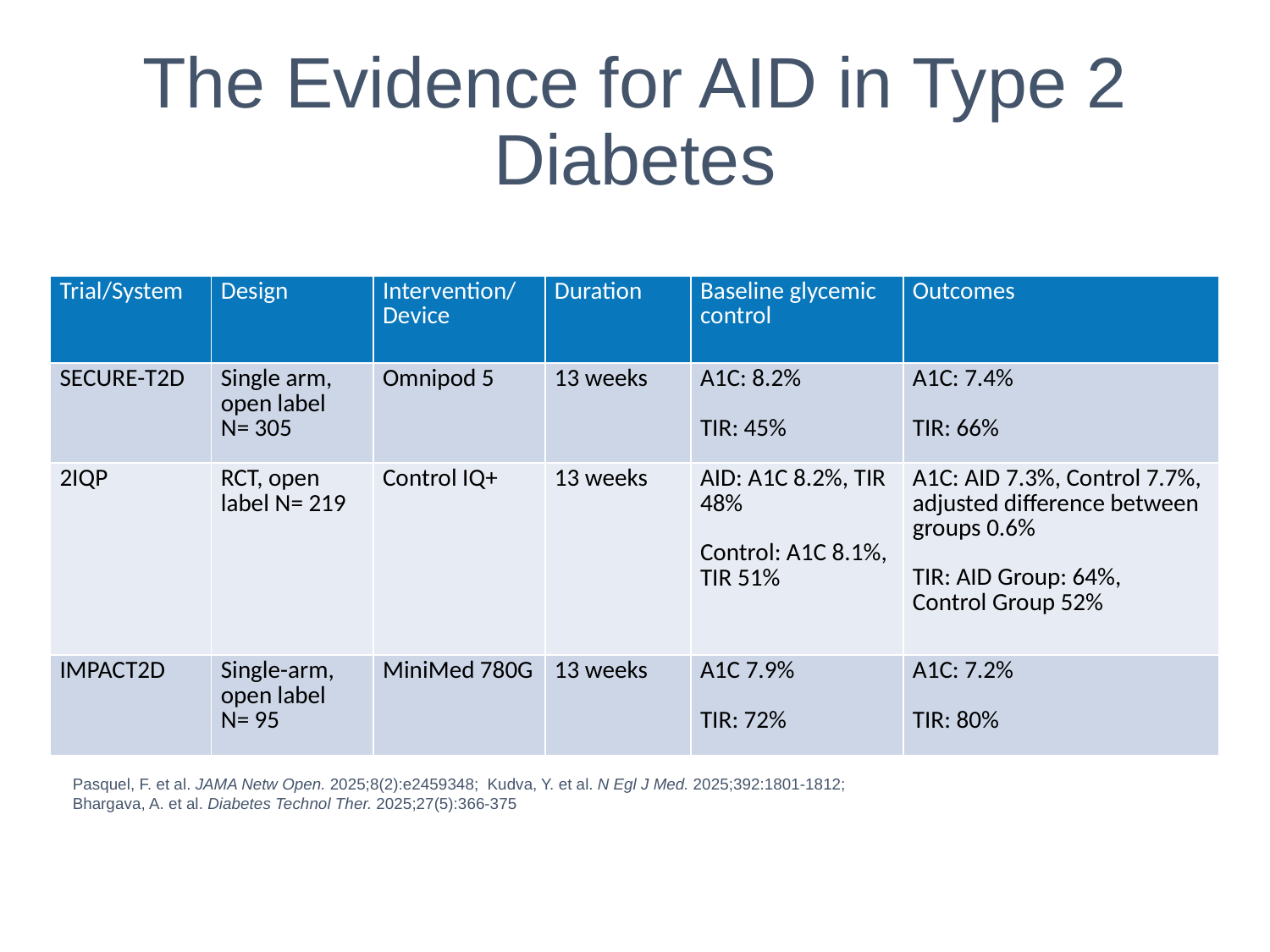

# The Evidence for AID in Type 2 Diabetes
| Trial/System | Design | Intervention/ Device | Duration | Baseline glycemic control | Outcomes |
| --- | --- | --- | --- | --- | --- |
| SECURE-T2D | Single arm, open label N= 305 | Omnipod 5 | 13 weeks | A1C: 8.2% TIR: 45% | A1C: 7.4% TIR: 66% |
| 2IQP | RCT, open label N= 219 | Control IQ+ | 13 weeks | AID: A1C 8.2%, TIR 48% Control: A1C 8.1%, TIR 51% | A1C: AID 7.3%, Control 7.7%, adjusted difference between groups 0.6% TIR: AID Group: 64%, Control Group 52% |
| IMPACT2D | Single-arm, open label N= 95 | MiniMed 780G | 13 weeks | A1C 7.9% TIR: 72% | A1C: 7.2% TIR: 80% |
Pasquel, F. et al. JAMA Netw Open. 2025;8(2):e2459348;  Kudva, Y. et al. N Egl J Med. 2025;392:1801-1812; Bhargava, A. et al. Diabetes Technol Ther. 2025;27(5):366-375